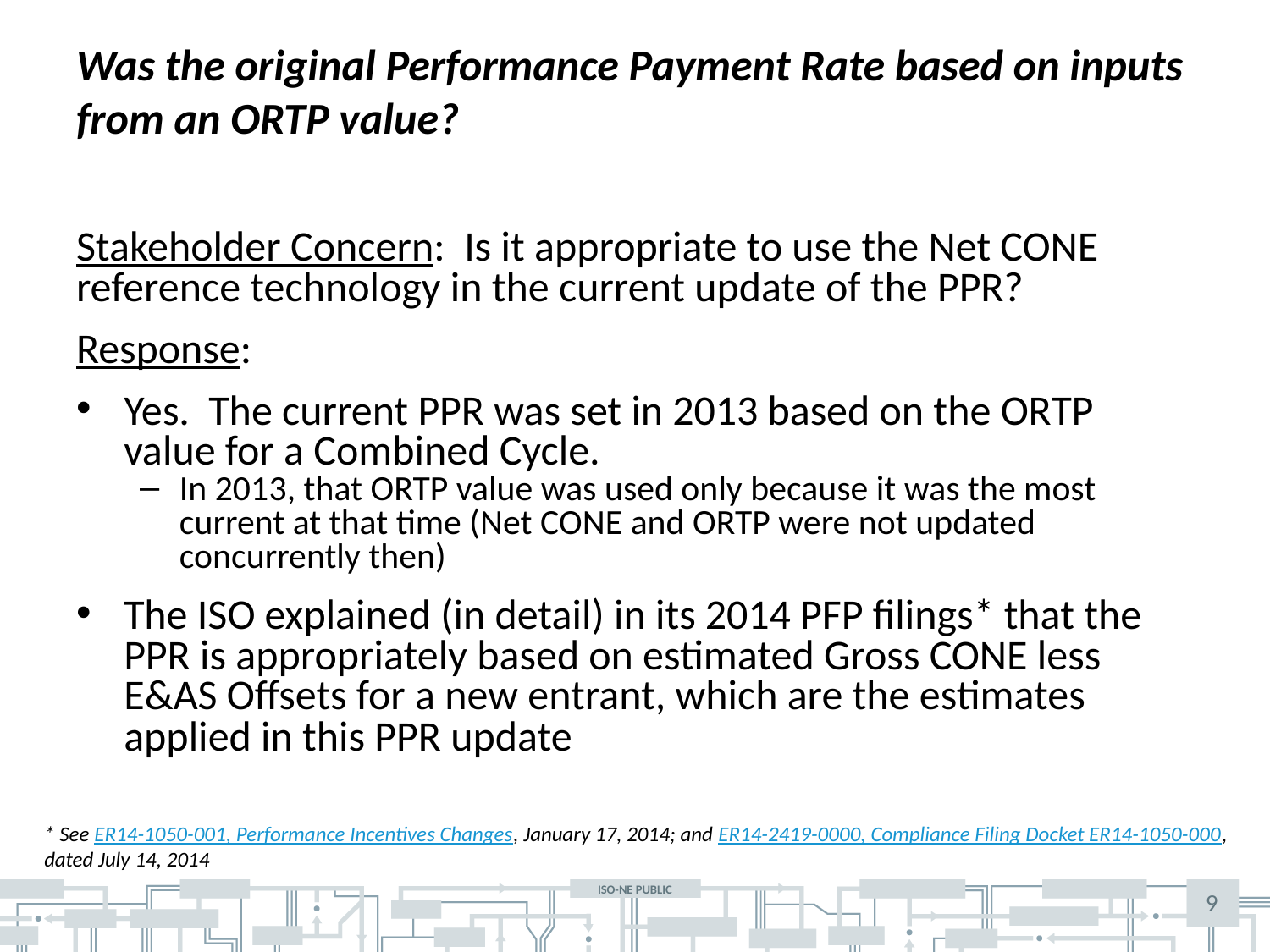

# Was the original Performance Payment Rate based on inputs from an ORTP value?
Stakeholder Concern:  Is it appropriate to use the Net CONE reference technology in the current update of the PPR?
Response:
Yes.  The current PPR was set in 2013 based on the ORTP value for a Combined Cycle.
In 2013, that ORTP value was used only because it was the most current at that time (Net CONE and ORTP were not updated concurrently then)
The ISO explained (in detail) in its 2014 PFP filings* that the PPR is appropriately based on estimated Gross CONE less E&AS Offsets for a new entrant, which are the estimates applied in this PPR update

* See ER14-1050-001, Performance Incentives Changes, January 17, 2014; and ER14-2419-0000, Compliance Filing Docket ER14-1050-000, dated July 14, 2014
9